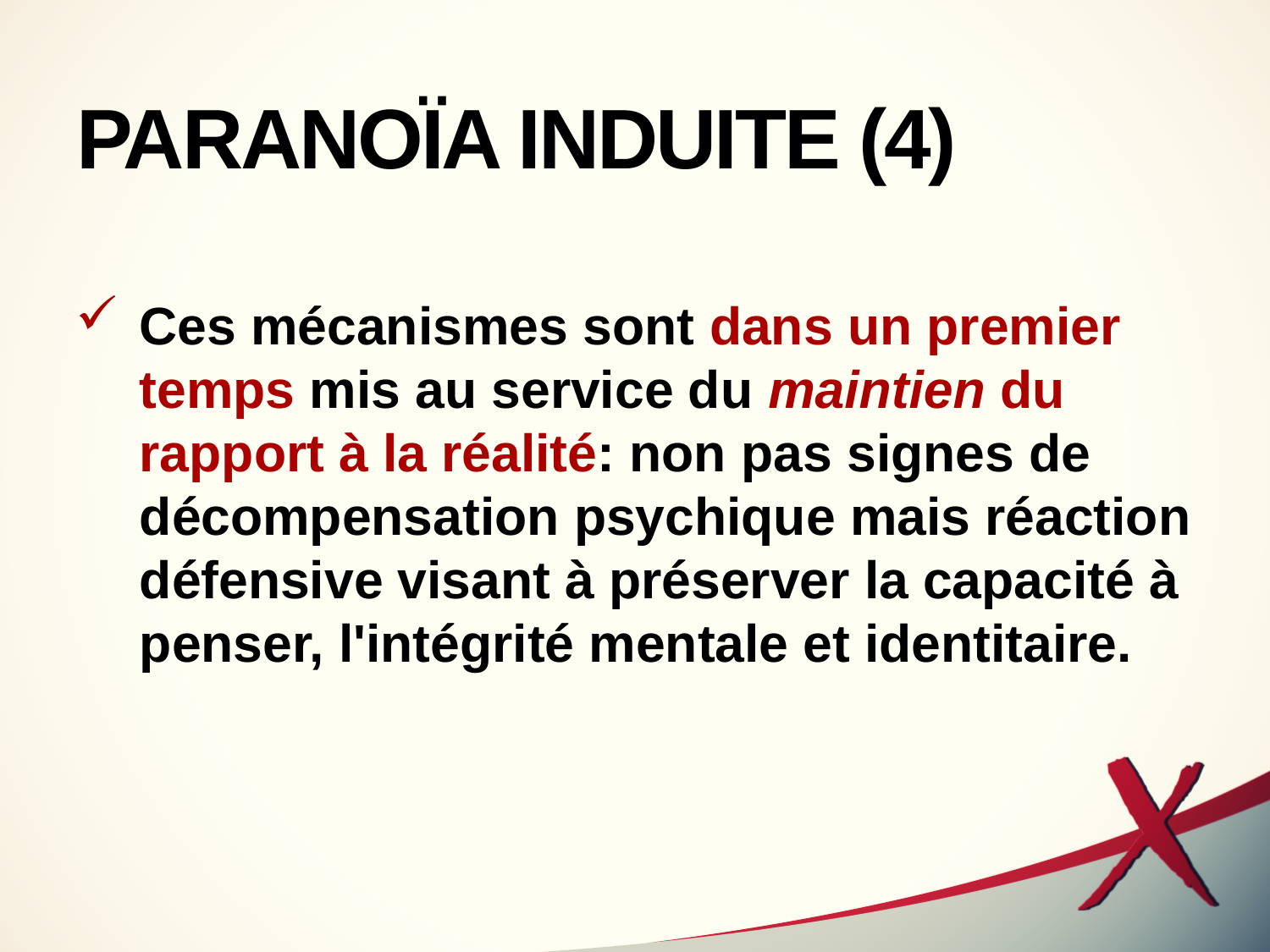

# PARANOÏA INDUITE (4)
Ces mécanismes sont dans un premier temps mis au service du maintien du rapport à la réalité: non pas signes de décompensation psychique mais réaction défensive visant à préserver la capacité à penser, l'intégrité mentale et identitaire.